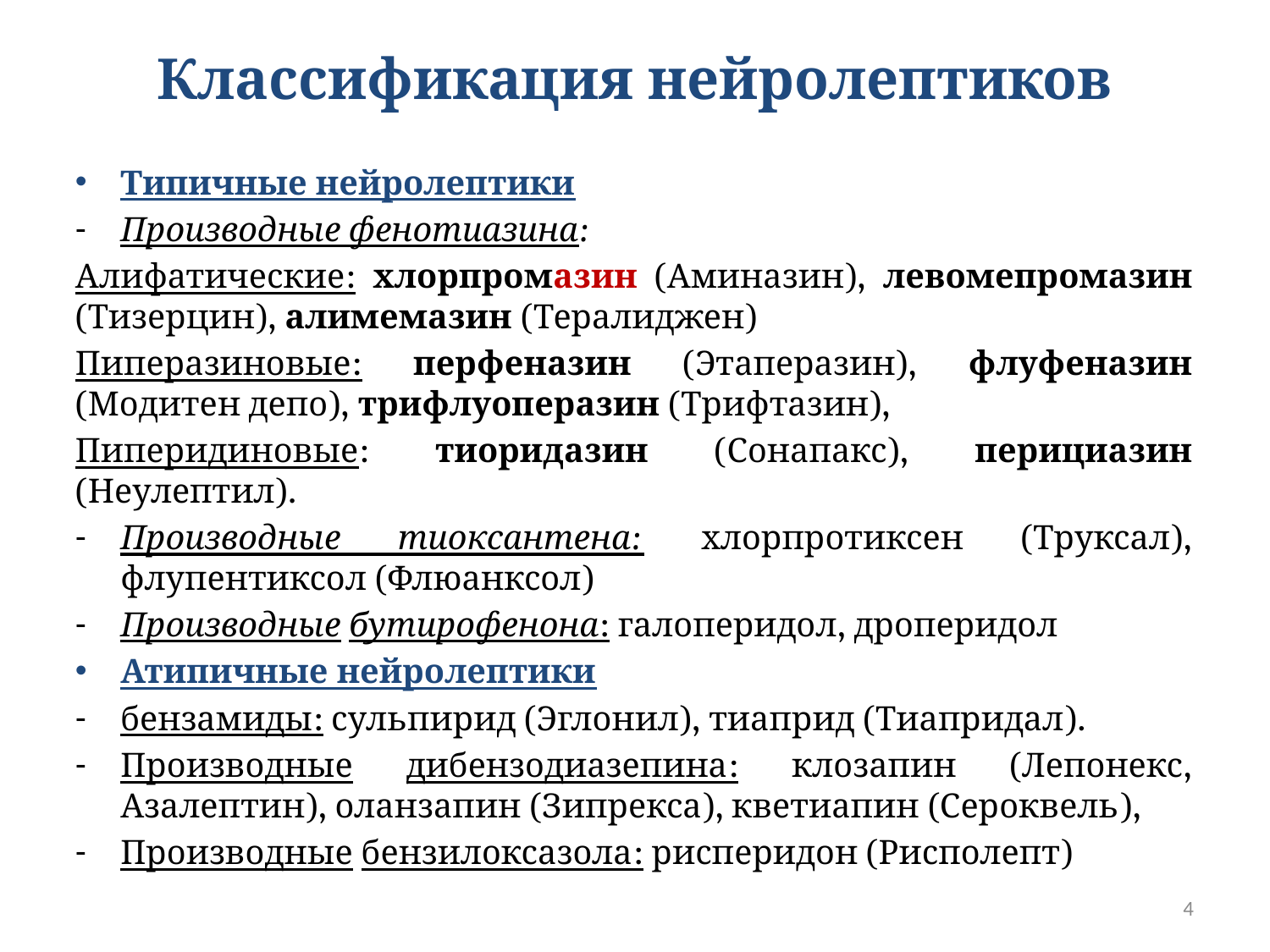

# Классификация нейролептиков
Типичные нейролептики
Производные фенотиазина:
Алифатические: хлорпромазин (Аминазин), левомепромазин (Тизерцин), алимемазин (Тералиджен)
Пиперазиновые: перфеназин (Этаперазин), флуфеназин (Модитен депо), трифлуоперазин (Трифтазин),
Пиперидиновые: тиоридазин (Сонапакс), перициазин (Неулептил).
Производные тиоксантена: хлорпротиксен (Труксал), флупентиксол (Флюанксол)
Производные бутирофенона: галоперидол, дроперидол
Атипичные нейролептики
бензамиды: сульпирид (Эглонил), тиаприд (Тиапридал).
Производные дибензодиазепина: клозапин (Лепонекс, Азалептин), оланзапин (Зипрекса), кветиапин (Сероквель),
Производные бензилоксазола: рисперидон (Рисполепт)

4